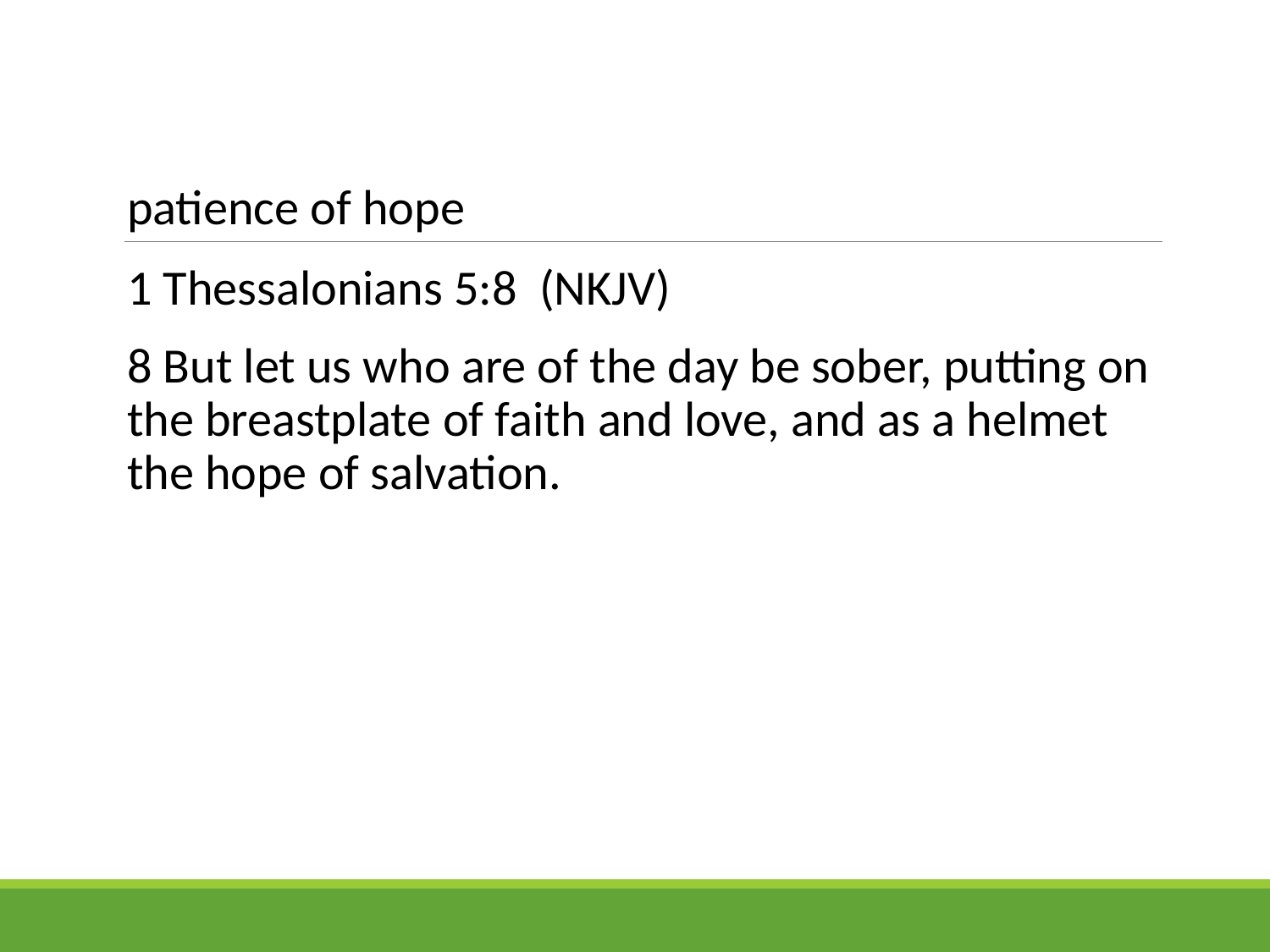

# patience of hope
1 Thessalonians 5:8  (NKJV)
8 But let us who are of the day be sober, putting on the breastplate of faith and love, and as a helmet the hope of salvation.